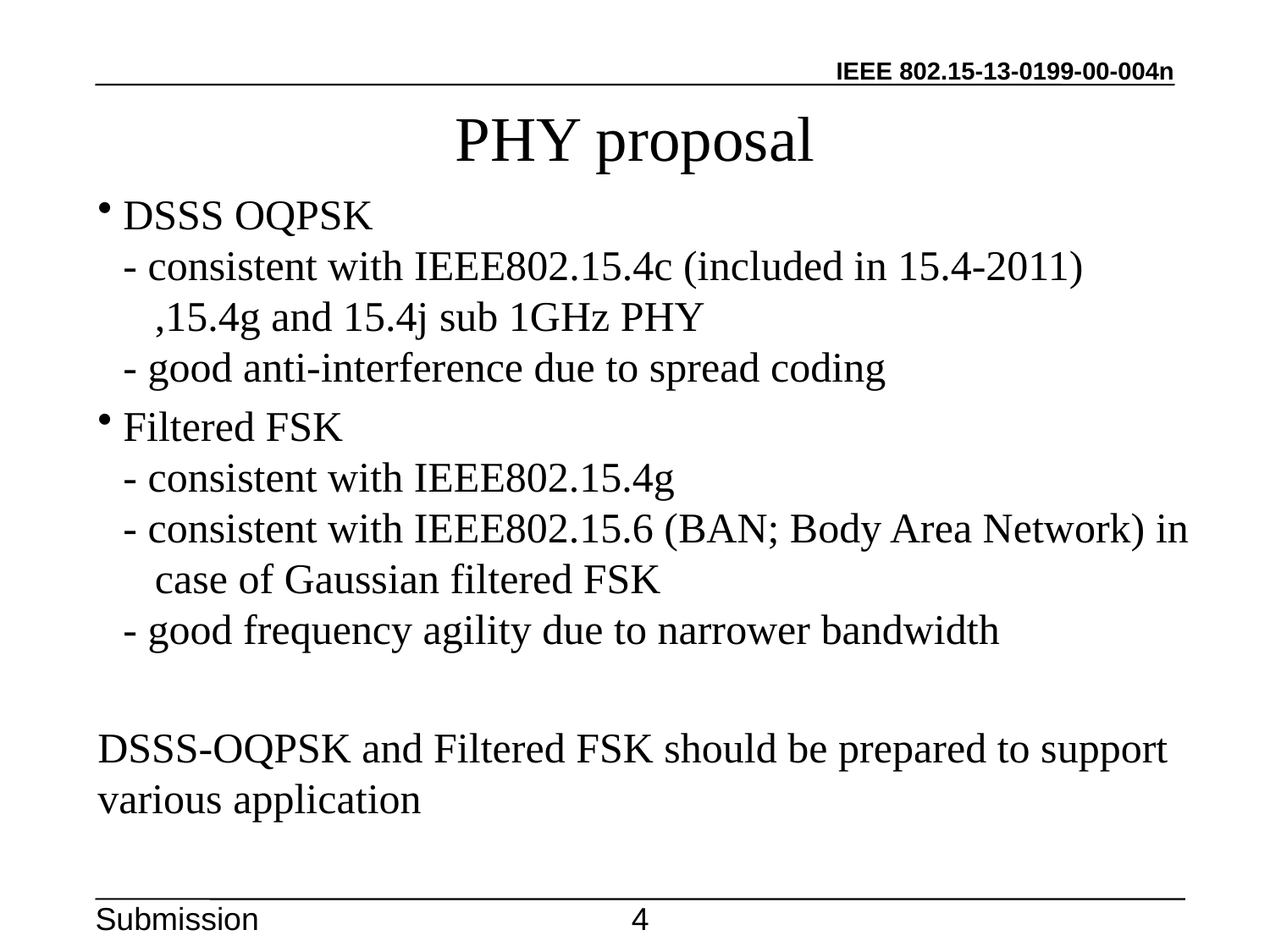

# PHY proposal
DSSS OQPSK
- consistent with IEEE802.15.4c (included in 15.4-2011)
   ,15.4g and 15.4j sub 1GHz PHY
- good anti-interference due to spread coding
Filtered FSK
- consistent with IEEE802.15.4g
- consistent with IEEE802.15.6 (BAN; Body Area Network) in
   case of Gaussian filtered FSK
- good frequency agility due to narrower bandwidth

DSSS-OQPSK and Filtered FSK should be prepared to support various application
4